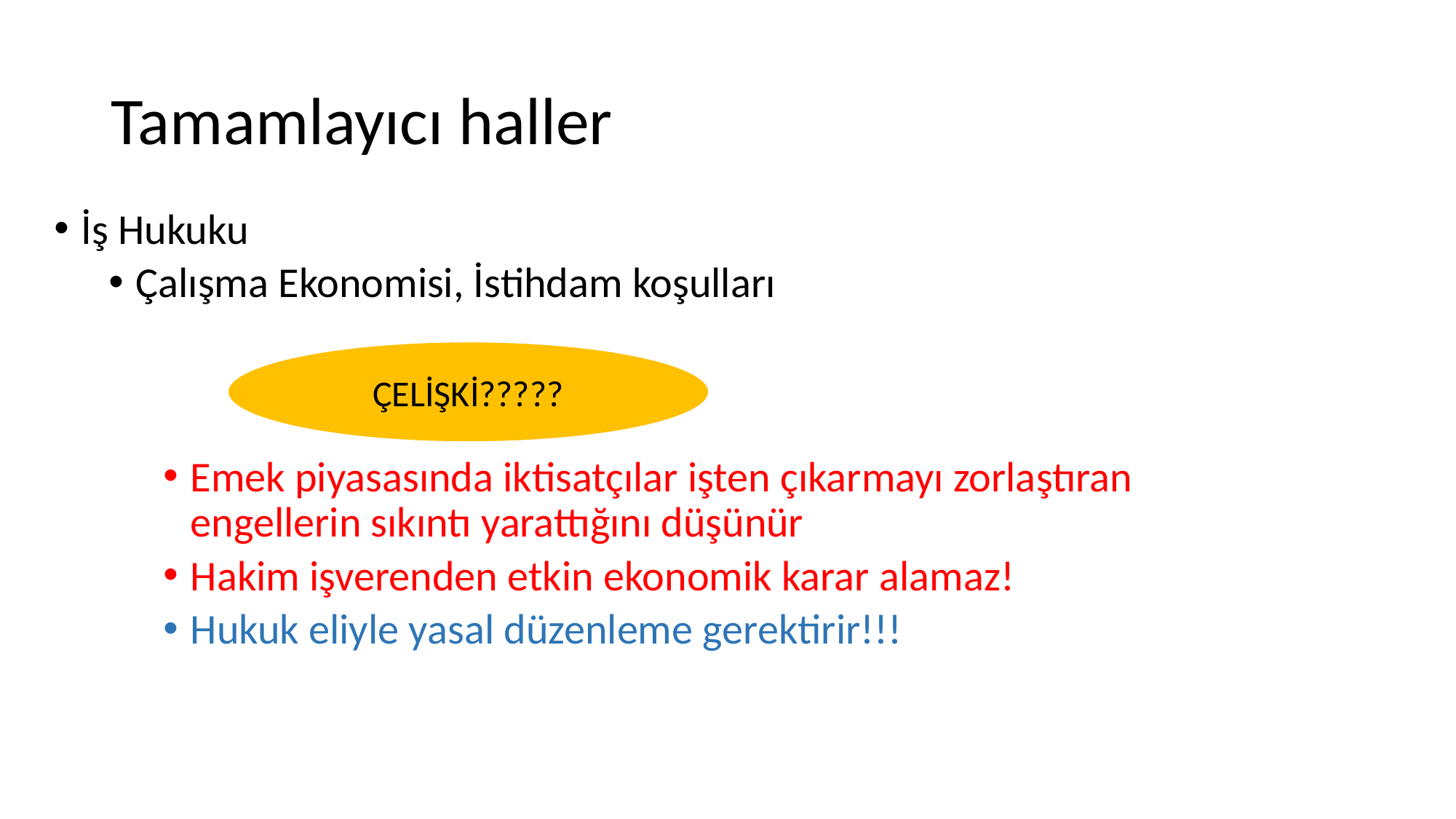

# Tamamlayıcı haller
İş Hukuku
Çalışma Ekonomisi, İstihdam koşulları

Emek piyasasında iktisatçılar işten çıkarmayı zorlaştıran engellerin sıkıntı yarattığını düşünür
Hakim işverenden etkin ekonomik karar alamaz!
Hukuk eliyle yasal düzenleme gerektirir!!!

ÇELİŞKİ?????